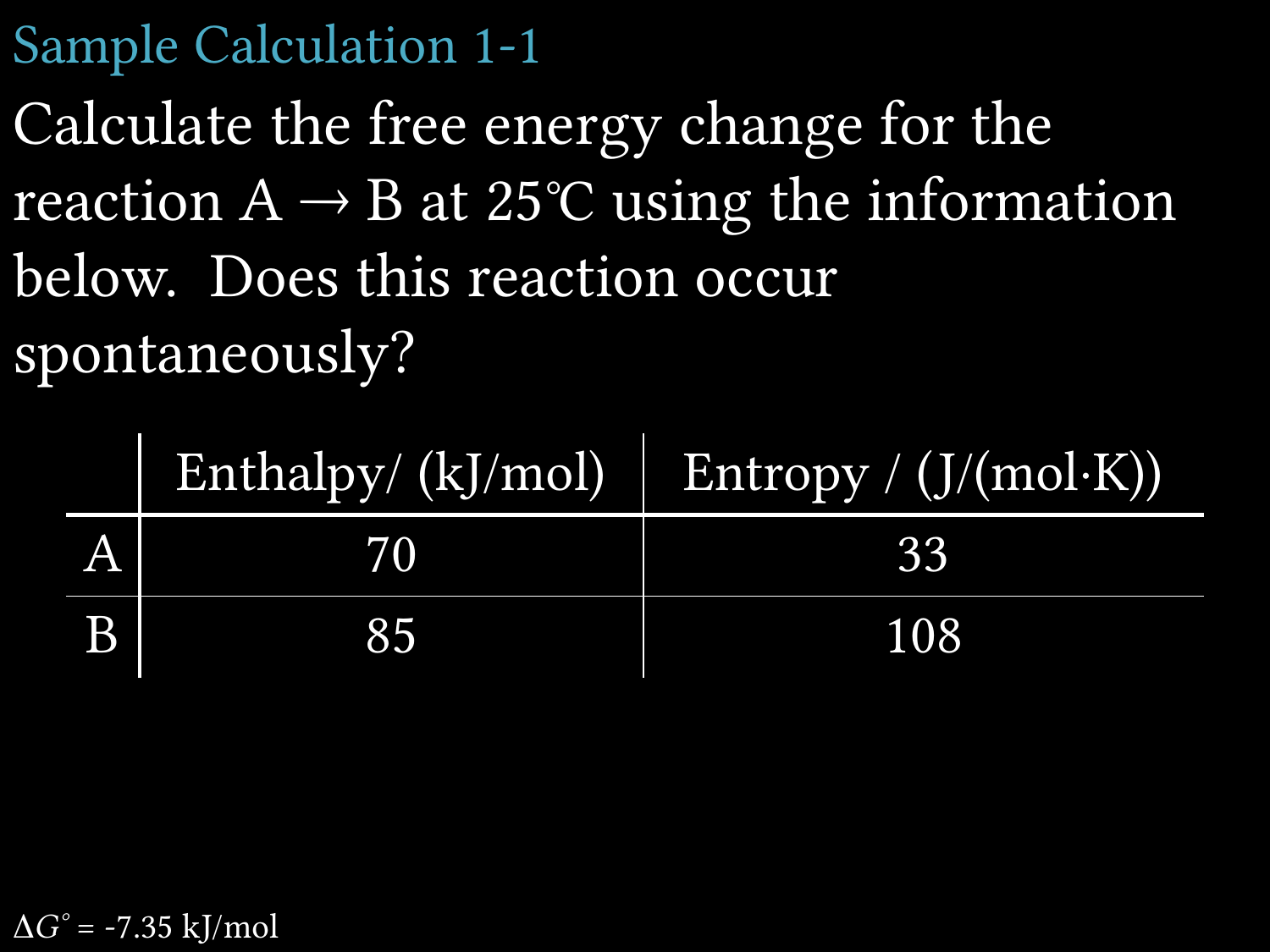

# Sample Calculation 1-1
Calculate the free energy change for the reaction A → B at 25°C using the information below.  Does this reaction occur spontaneously?
|  | Enthalpy/ (kJ/mol) | Entropy / (J/(mol∙K)) |
| --- | --- | --- |
| A | 70 | 33 |
| B | 85 | 108 |
ΔG° = -7.35 kJ/mol